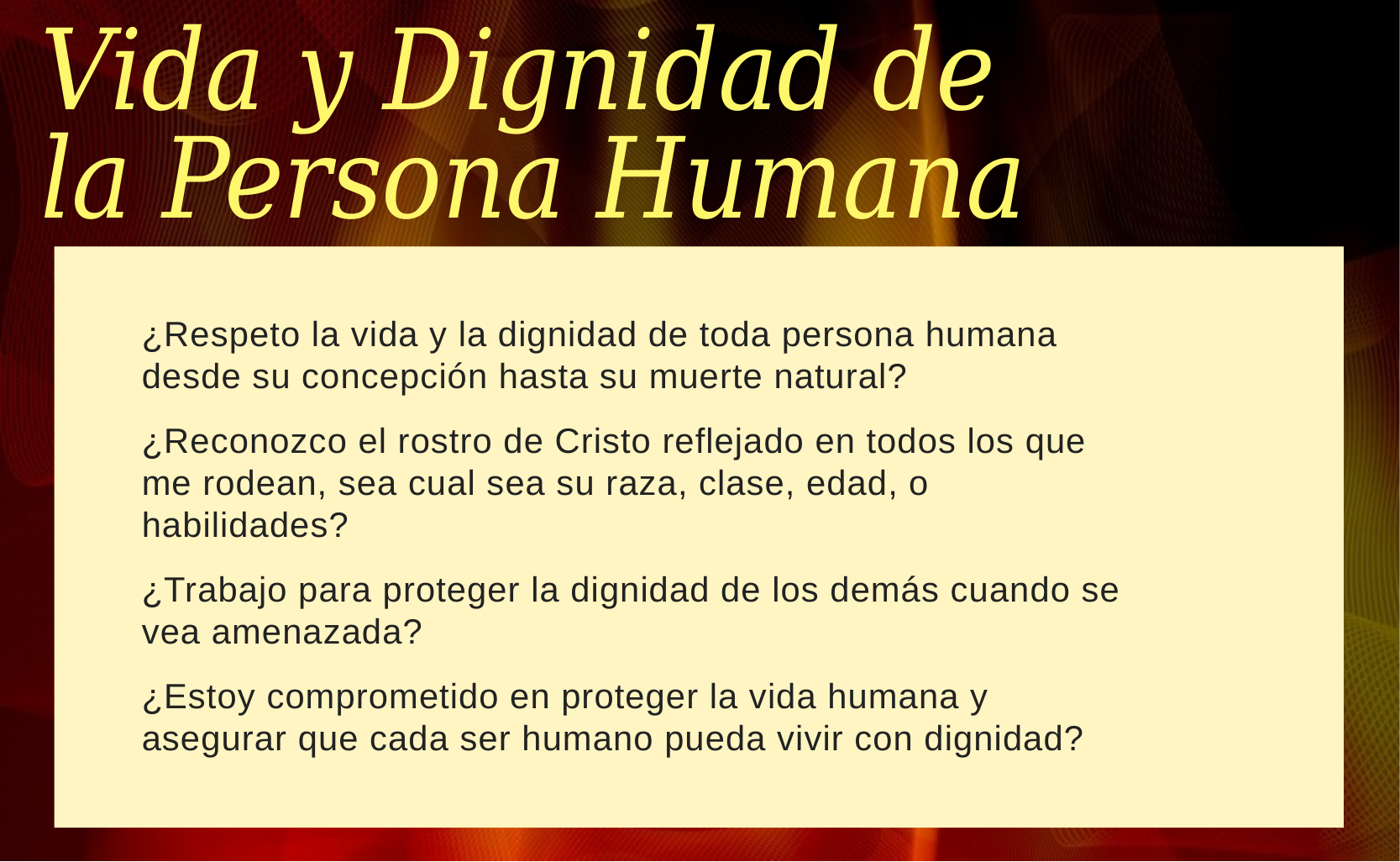

# Vida y Dignidad de la Persona Humana

¿Respeto la vida y la dignidad de toda persona humana desde su concepción hasta su muerte natural?
¿Reconozco el rostro de Cristo reflejado en todos los que me rodean, sea cual sea su raza, clase, edad, o habilidades?
¿Trabajo para proteger la dignidad de los demás cuando se vea amenazada?
¿Estoy comprometido en proteger la vida humana y  asegurar que cada ser humano pueda vivir con dignidad?